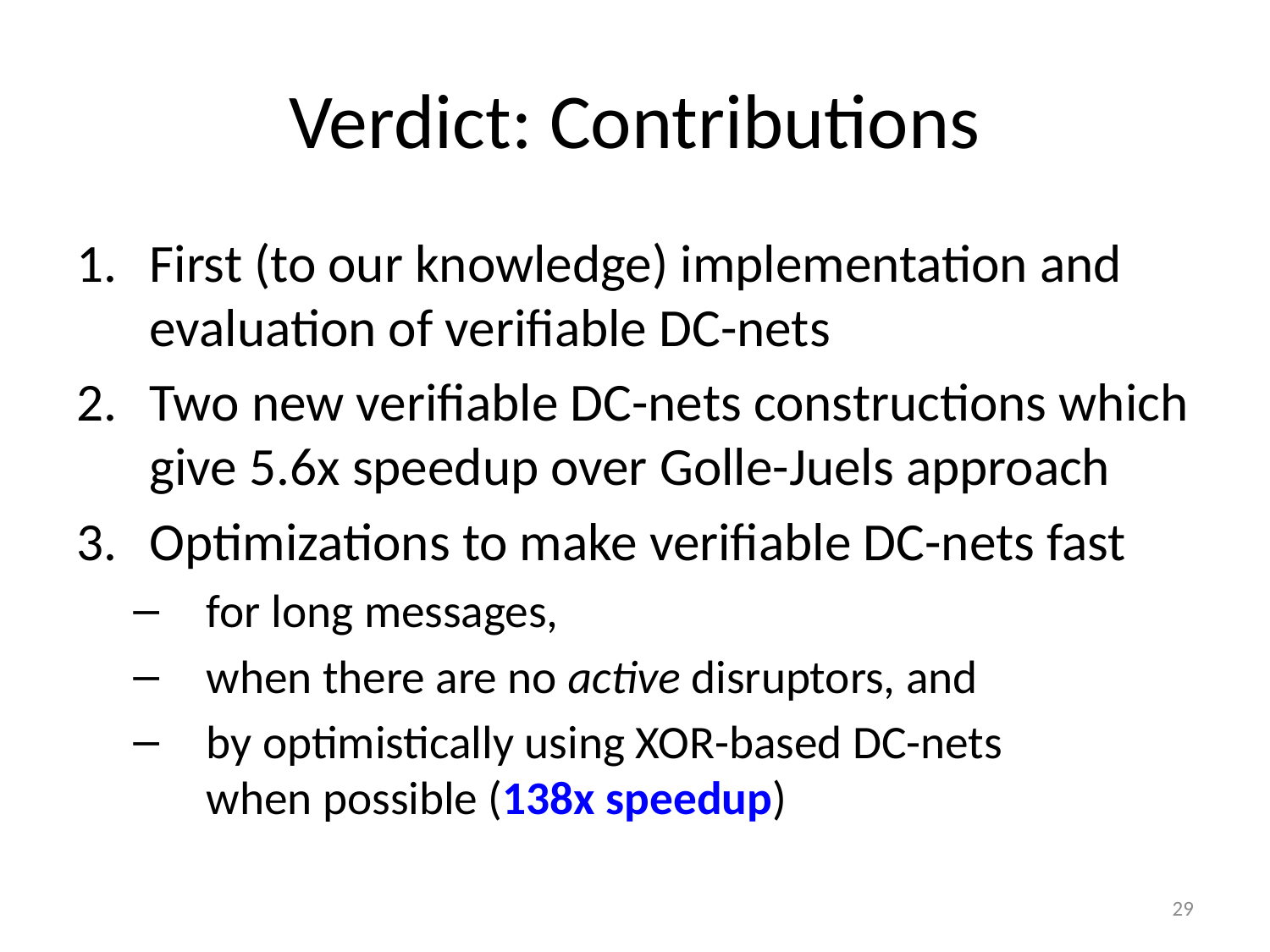

# Verdict: Contributions
First (to our knowledge) implementation and evaluation of verifiable DC-nets
Two new verifiable DC-nets constructions which give 5.6x speedup over Golle-Juels approach
Optimizations to make verifiable DC-nets fast
for long messages,
when there are no active disruptors, and
by optimistically using XOR-based DC-nets
when possible (138x speedup)

29